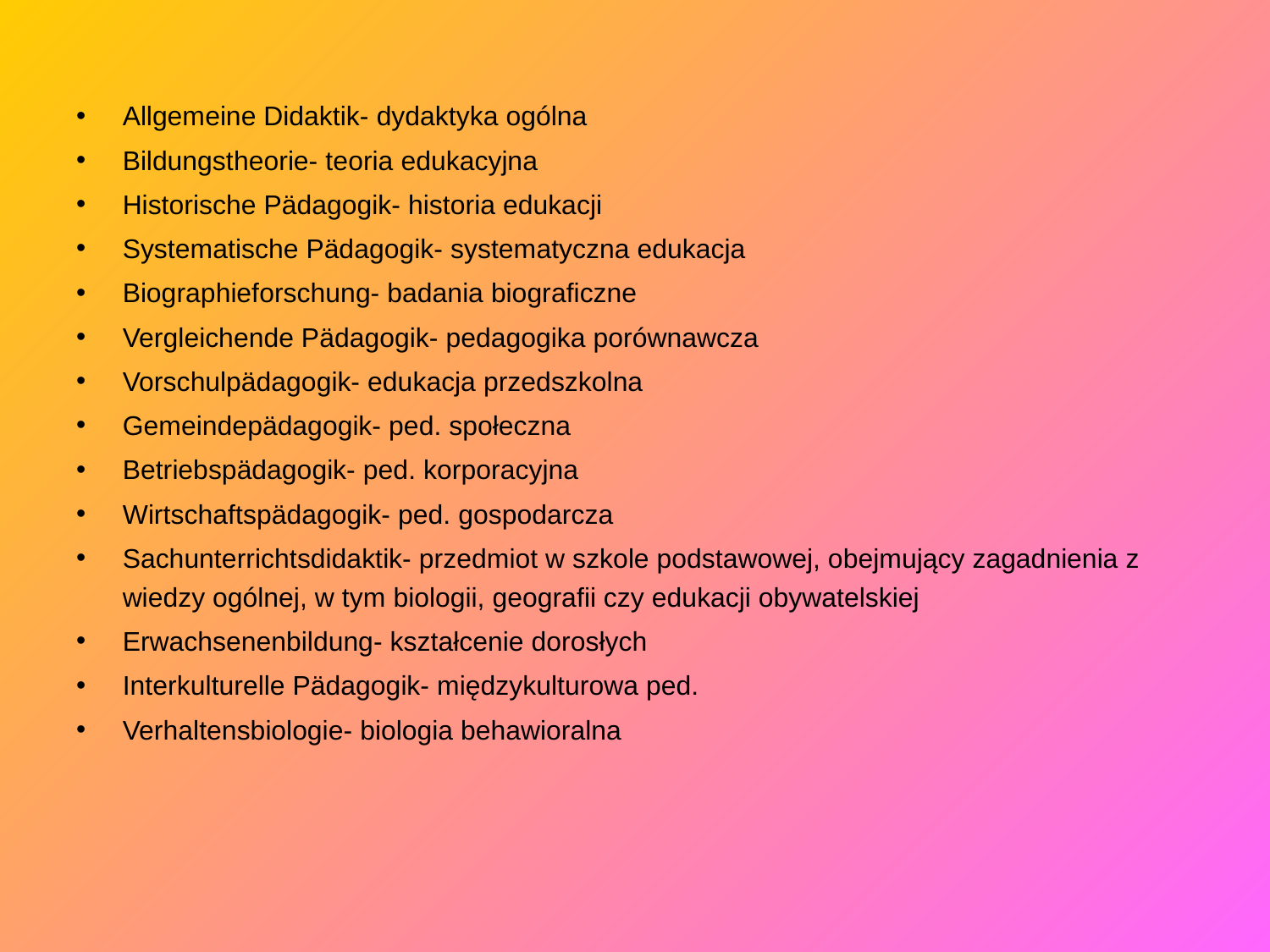

Allgemeine Didaktik- dydaktyka ogólna
Bildungstheorie- teoria edukacyjna
Historische Pädagogik- historia edukacji
Systematische Pädagogik- systematyczna edukacja
Biographieforschung- badania biograficzne
Vergleichende Pädagogik- pedagogika porównawcza
Vorschulpädagogik- edukacja przedszkolna
Gemeindepädagogik- ped. społeczna
Betriebspädagogik- ped. korporacyjna
Wirtschaftspädagogik- ped. gospodarcza
Sachunterrichtsdidaktik- przedmiot w szkole podstawowej, obejmujący zagadnienia z wiedzy ogólnej, w tym biologii, geografii czy edukacji obywatelskiej
Erwachsenenbildung- kształcenie dorosłych
Interkulturelle Pädagogik- międzykulturowa ped.
Verhaltensbiologie- biologia behawioralna